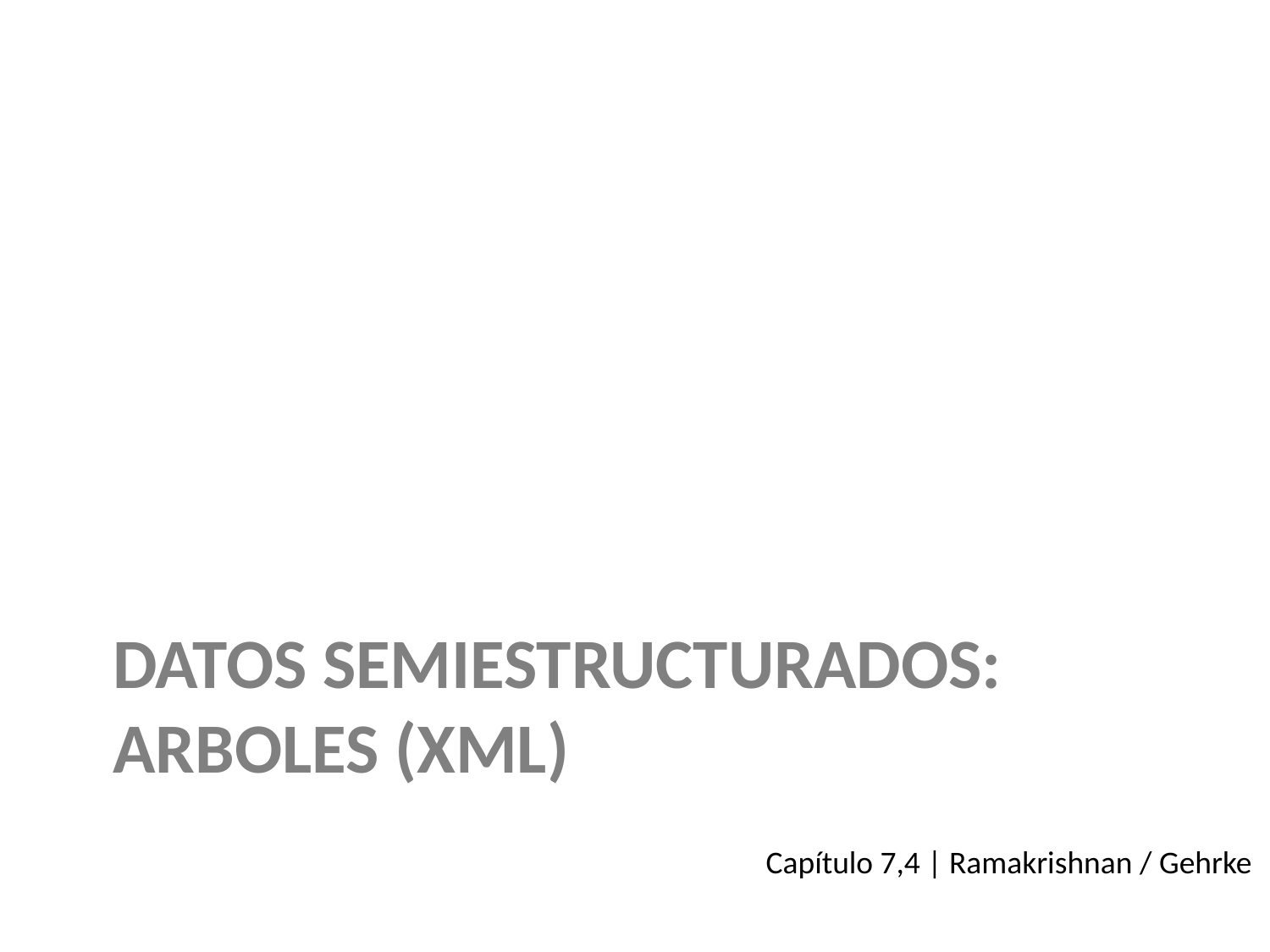

# Datos semiestructurados: arboles (XML)
Capítulo 7,4 | Ramakrishnan / Gehrke